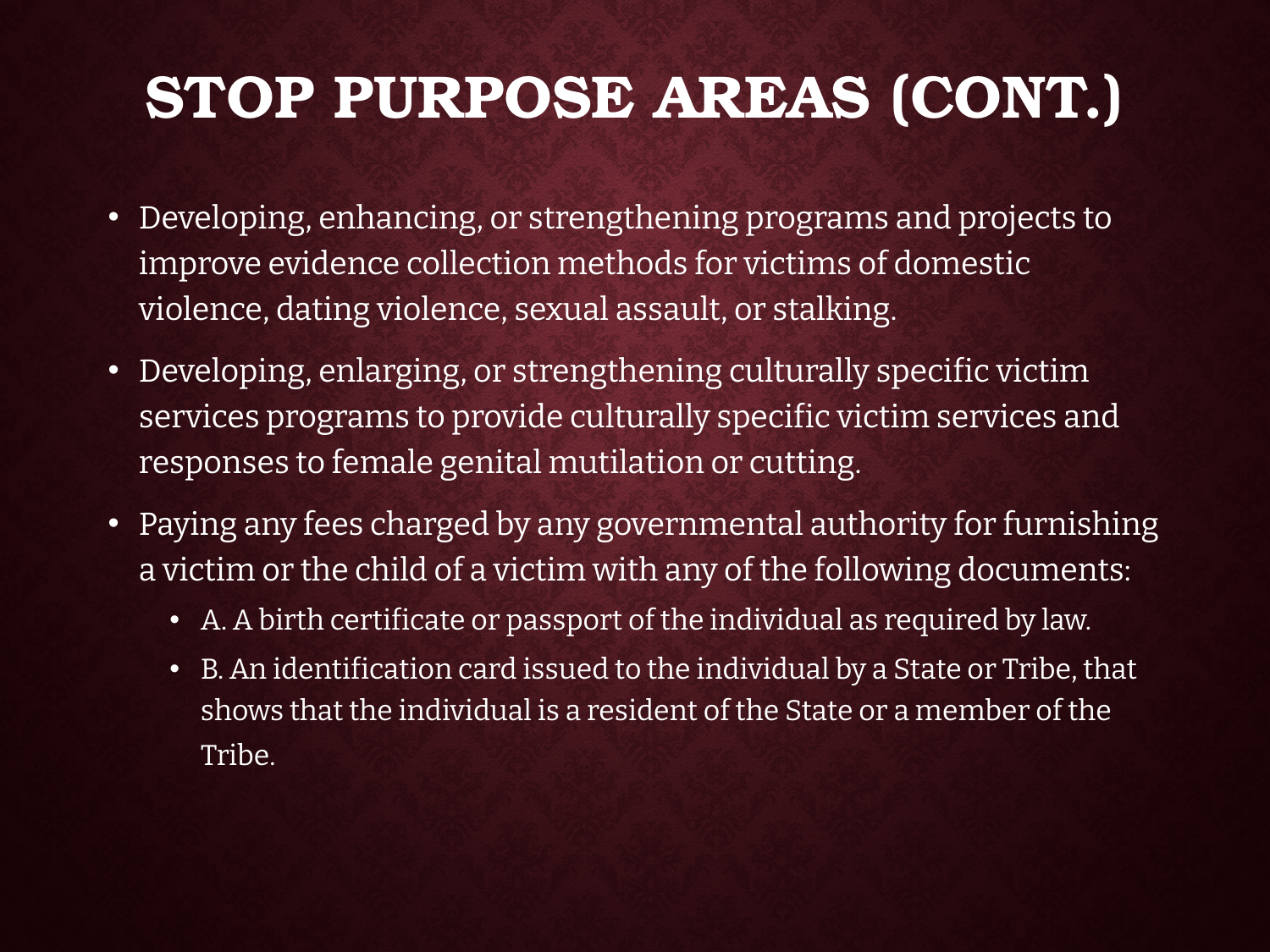

# STOP Purpose Areas (cont.)
Developing, enhancing, or strengthening programs and projects to improve evidence collection methods for victims of domestic violence, dating violence, sexual assault, or stalking.
Developing, enlarging, or strengthening culturally specific victim services programs to provide culturally specific victim services and responses to female genital mutilation or cutting.
Paying any fees charged by any governmental authority for furnishing a victim or the child of a victim with any of the following documents:
A. A birth certificate or passport of the individual as required by law.
B. An identification card issued to the individual by a State or Tribe, that shows that the individual is a resident of the State or a member of the Tribe.